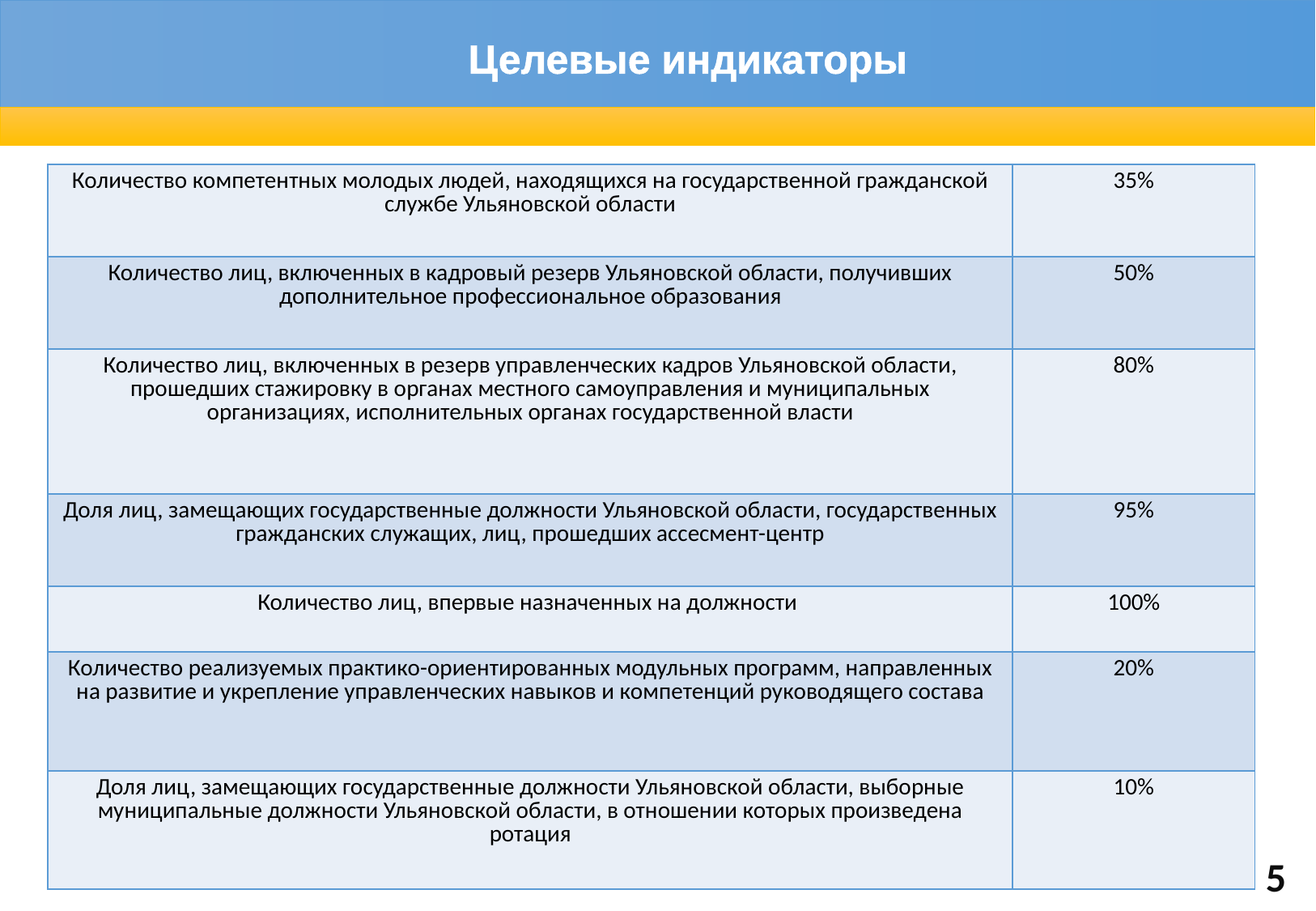

Целевые индикаторы

| Количество компетентных молодых людей, находящихся на государственной гражданской службе Ульяновской области | 35% |
| --- | --- |
| Количество лиц, включенных в кадровый резерв Ульяновской области, получивших дополнительное профессиональное образования | 50% |
| Количество лиц, включенных в резерв управленческих кадров Ульяновской области, прошедших стажировку в органах местного самоуправления и муниципальных организациях, исполнительных органах государственной власти | 80% |
| Доля лиц, замещающих государственные должности Ульяновской области, государственных гражданских служащих, лиц, прошедших ассесмент-центр | 95% |
| Количество лиц, впервые назначенных на должности | 100% |
| Количество реализуемых практико-ориентированных модульных программ, направленных на развитие и укрепление управленческих навыков и компетенций руководящего состава | 20% |
| Доля лиц, замещающих государственные должности Ульяновской области, выборные муниципальные должности Ульяновской области, в отношении которых произведена ротация | 10% |
5